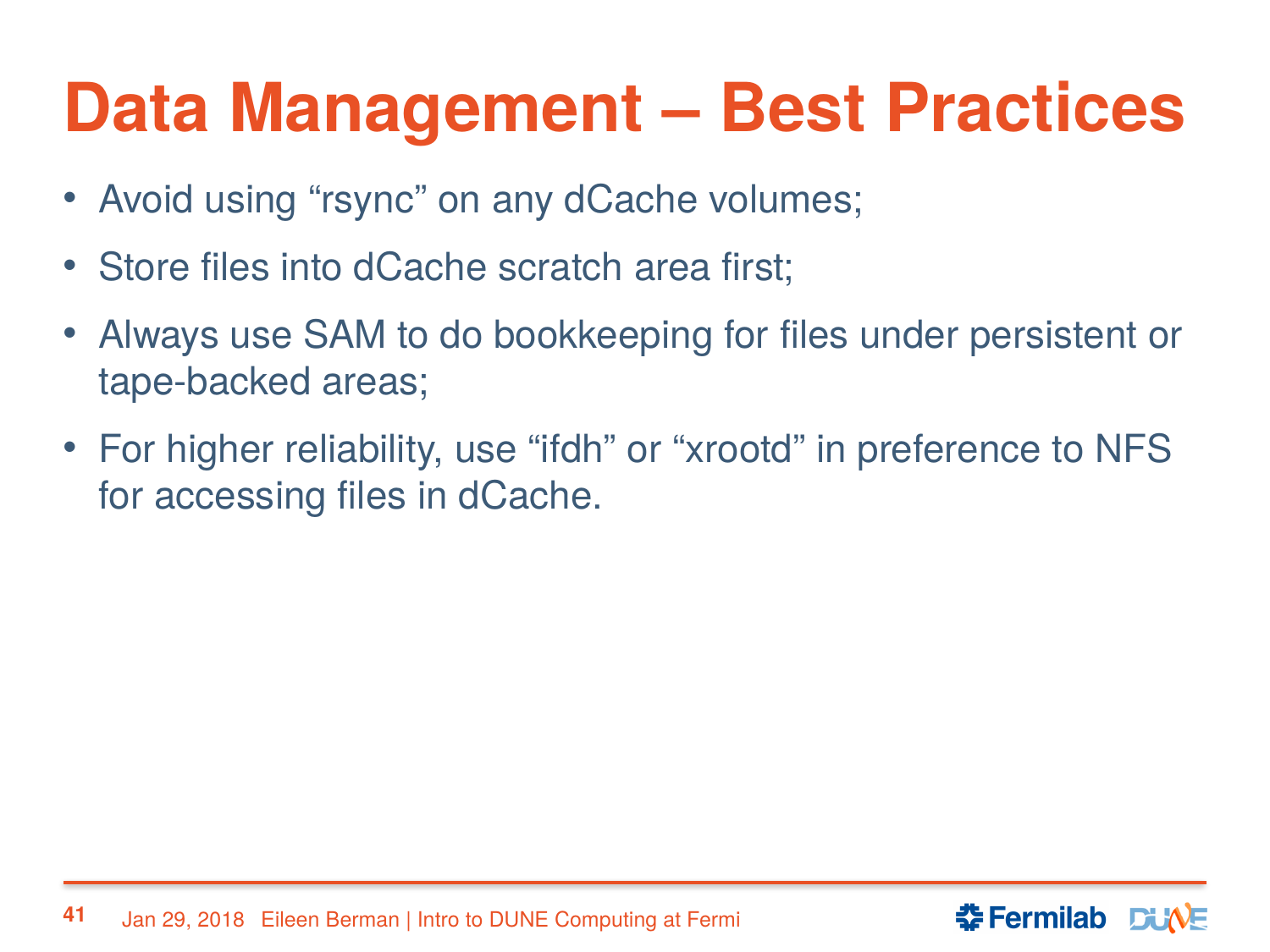

# Data Management – Best Practices
Avoid using “rsync” on any dCache volumes;
Store files into dCache scratch area first;
Always use SAM to do bookkeeping for files under persistent or tape-backed areas;
For higher reliability, use “ifdh” or “xrootd” in preference to NFS for accessing files in dCache.
41
Jan 29, 2018
Eileen Berman | Intro to DUNE Computing at Fermi